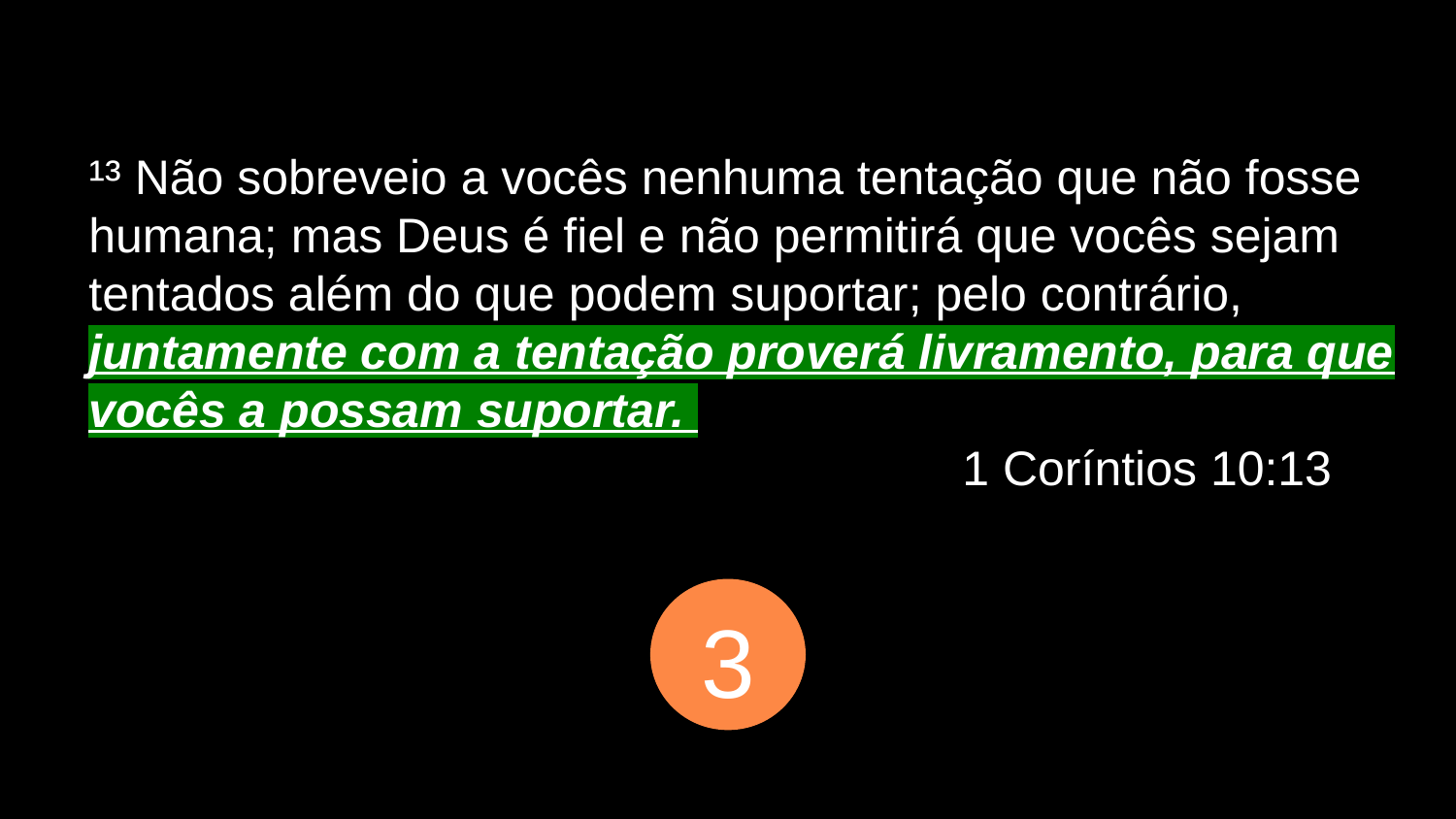

# ¹³ Não sobreveio a vocês nenhuma tentação que não fosse humana; mas Deus é fiel e não permitirá que vocês sejam tentados além do que podem suportar; pelo contrário, juntamente com a tentação proverá livramento, para que vocês a possam suportar. 1 Coríntios 10:13
3